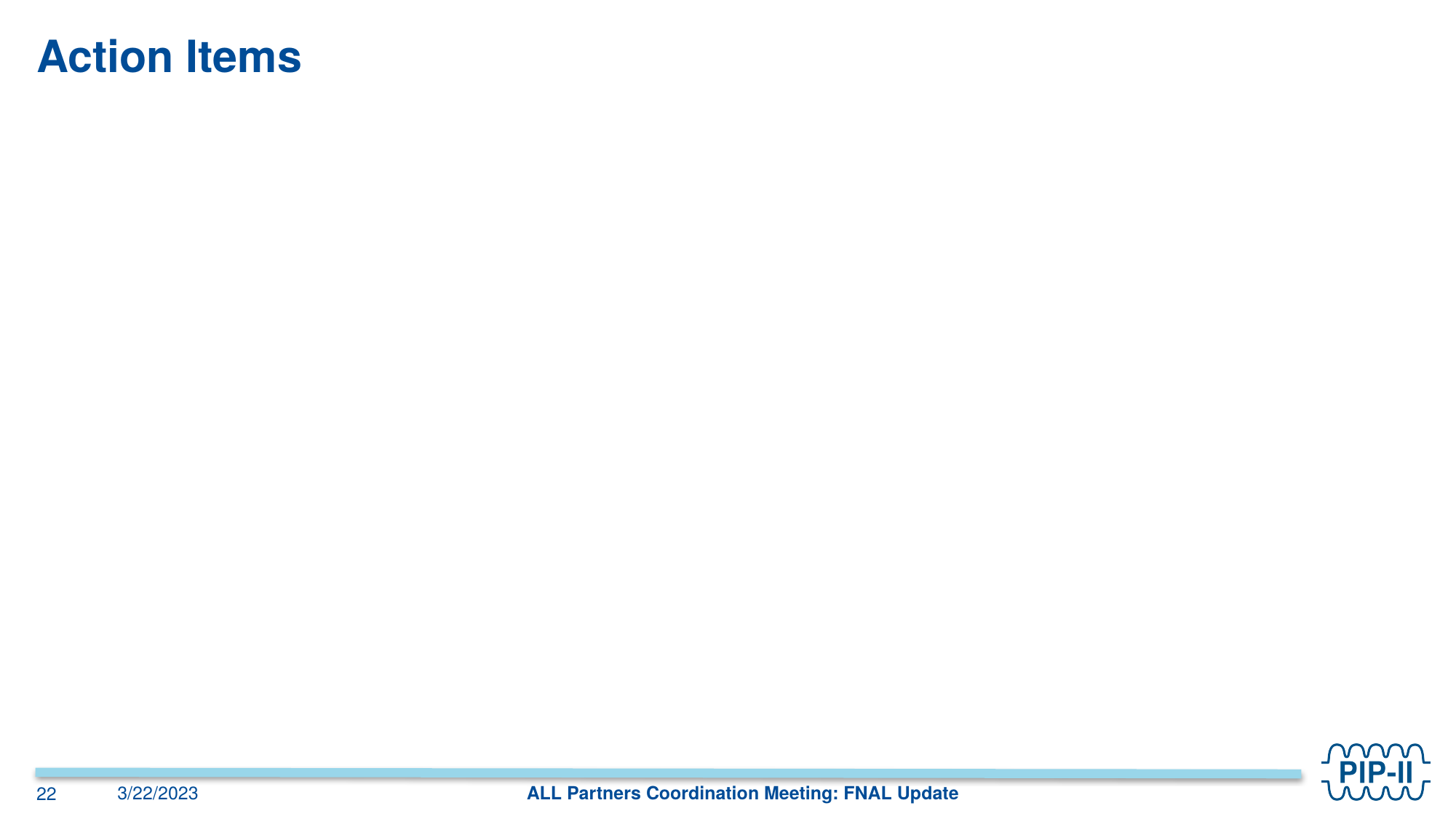

# Action Items

ALL Partners Coordination Meeting: FNAL Update
3/22/2023
22